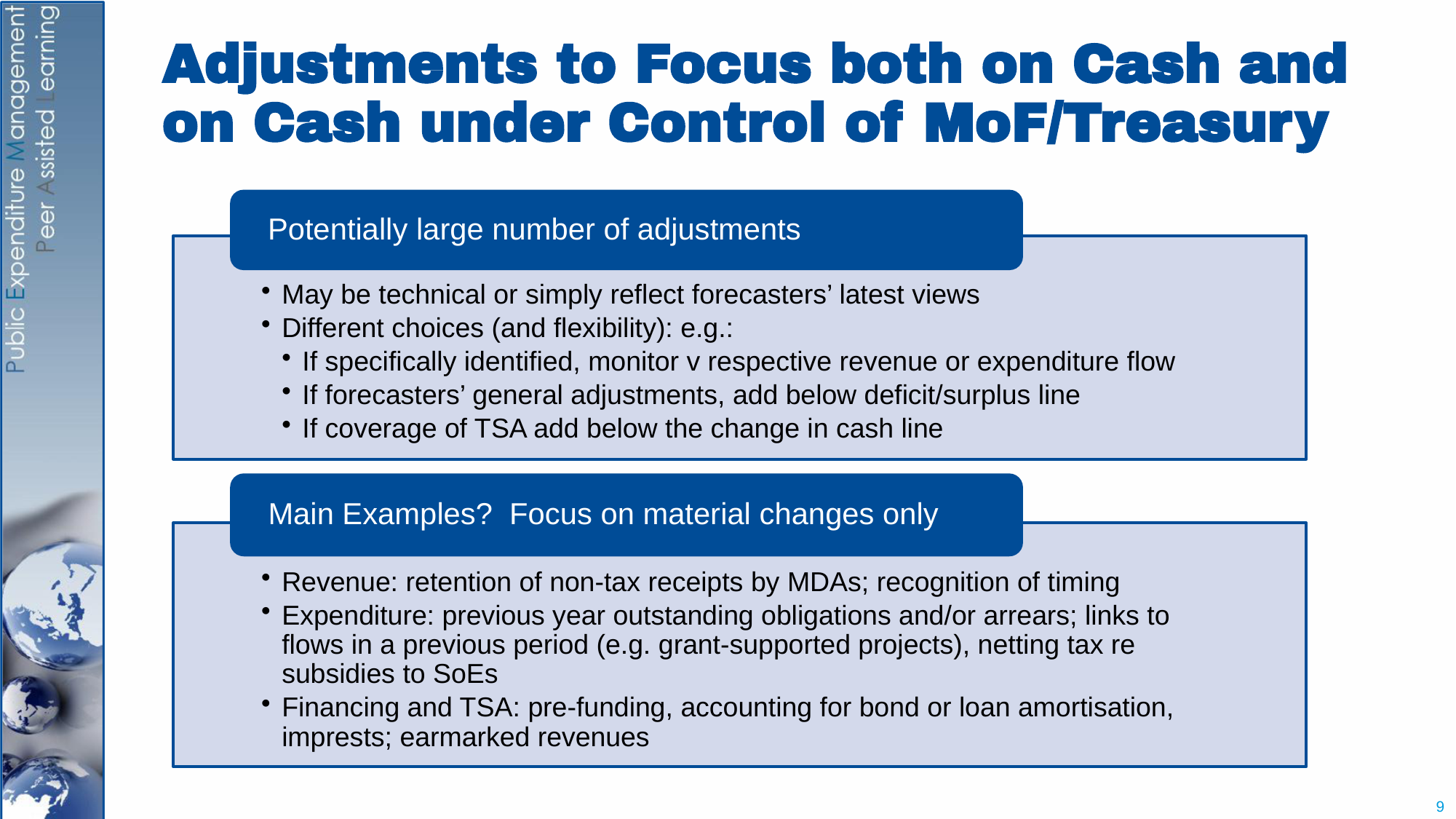

# Adjustments to Focus both on Cash and on Cash under Control of MoF/Treasury
May be technical or simply reflect forecasters’ latest views
Different choices (and flexibility): e.g.:
If specifically identified, monitor v respective revenue or expenditure flow
If forecasters’ general adjustments, add below deficit/surplus line
If coverage of TSA add below the change in cash line
Potentially large number of adjustments
Revenue: retention of non-tax receipts by MDAs; recognition of timing
Expenditure: previous year outstanding obligations and/or arrears; links to flows in a previous period (e.g. grant-supported projects), netting tax re subsidies to SoEs
Financing and TSA: pre-funding, accounting for bond or loan amortisation, imprests; earmarked revenues
Main Examples?  Focus on material changes only